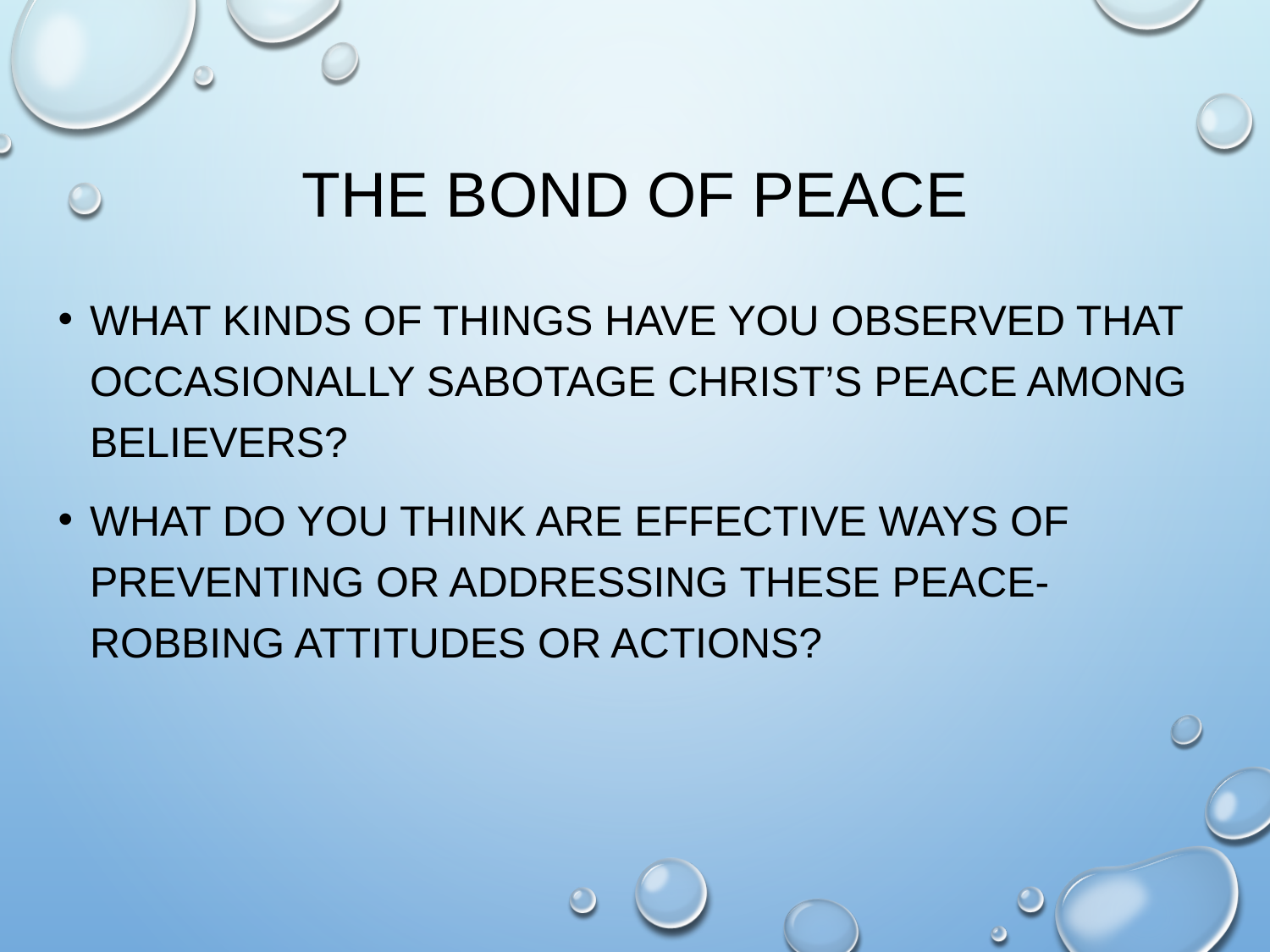

# The Bond of peace
What kinds of things have you observed that occasionally sabotage Christ’s peace among believers?
What do you think are effective ways of preventing or addressing these peace-robbing attitudes or actions?